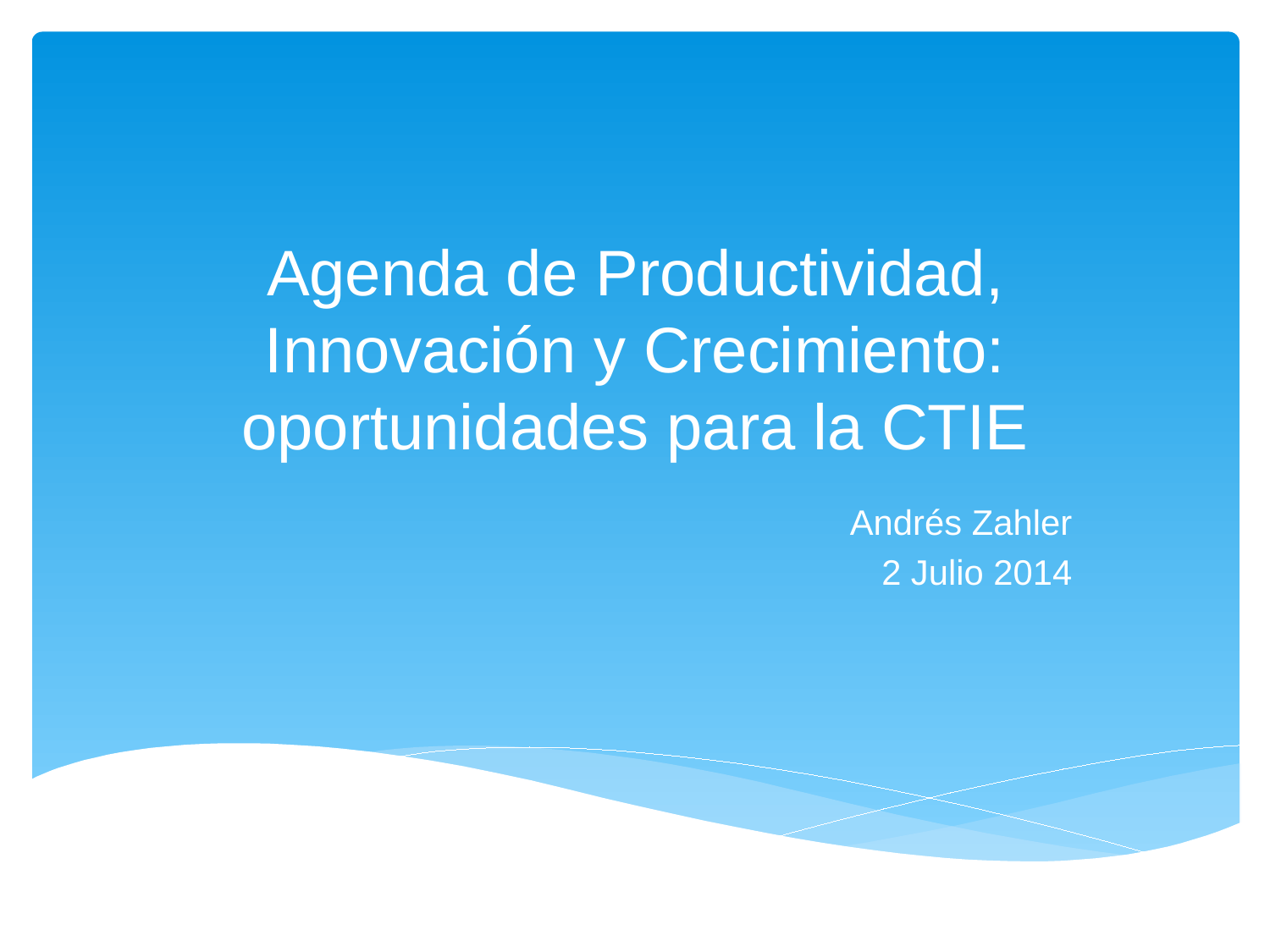

# Agenda de Productividad, Innovación y Crecimiento: oportunidades para la CTIE
Andrés Zahler
2 Julio 2014